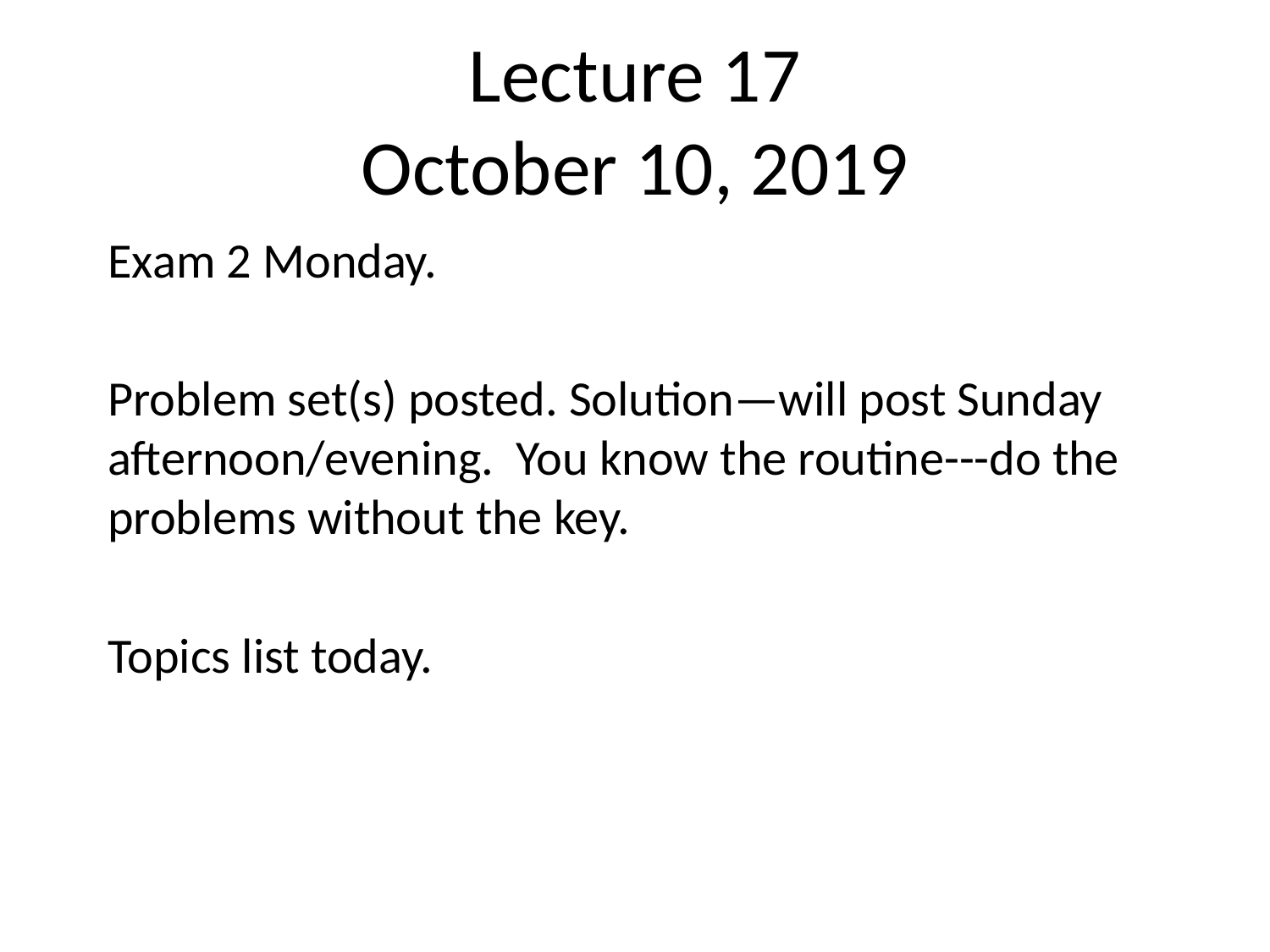

# Lecture 17 October 10, 2019
Exam 2 Monday.

Problem set(s) posted. Solution—will post Sunday afternoon/evening.  You know the routine---do the problems without the key.

Topics list today.